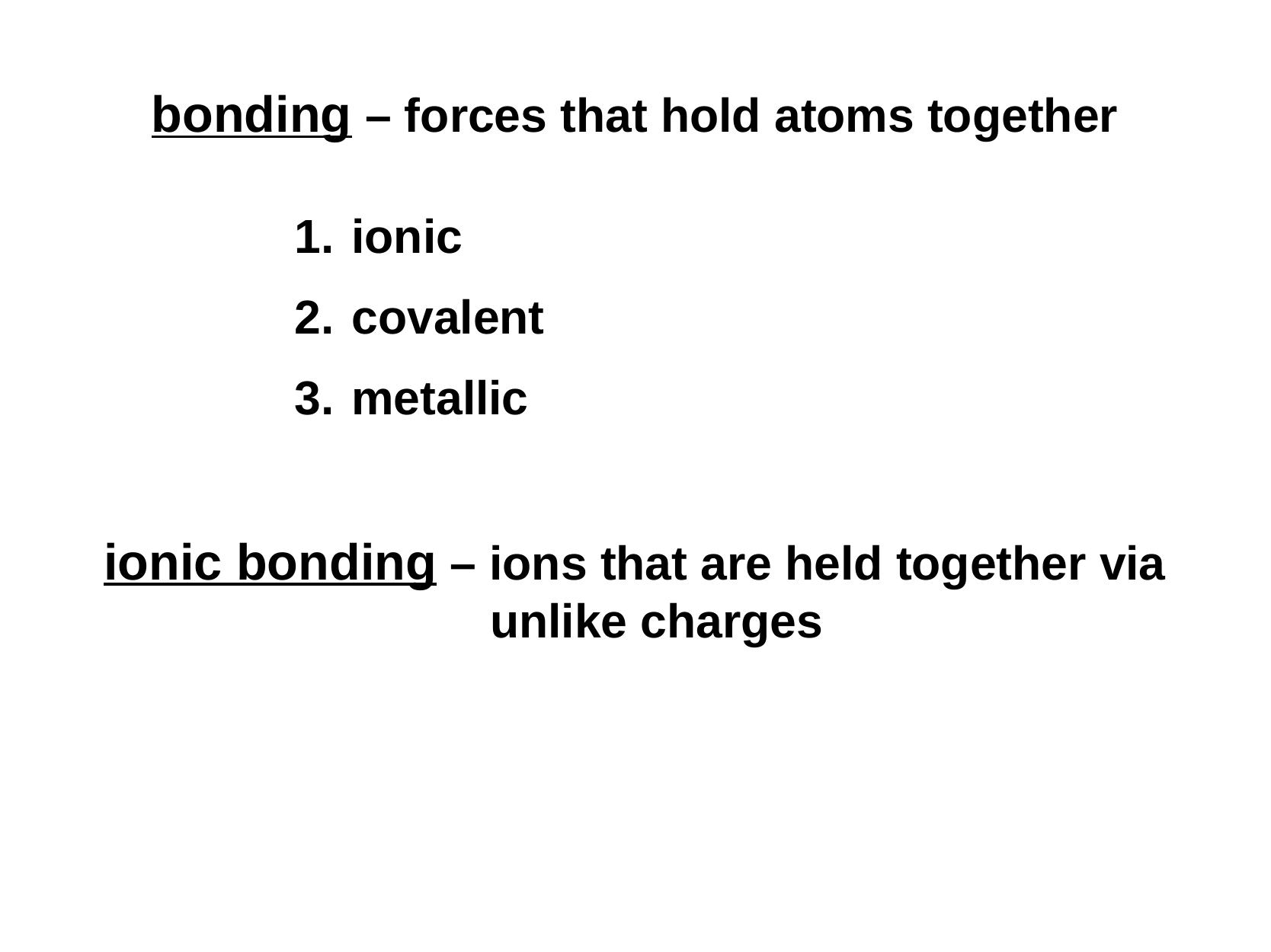

bonding – forces that hold atoms together
ionic
covalent
metallic
ionic bonding – ions that are held together via unlike charges